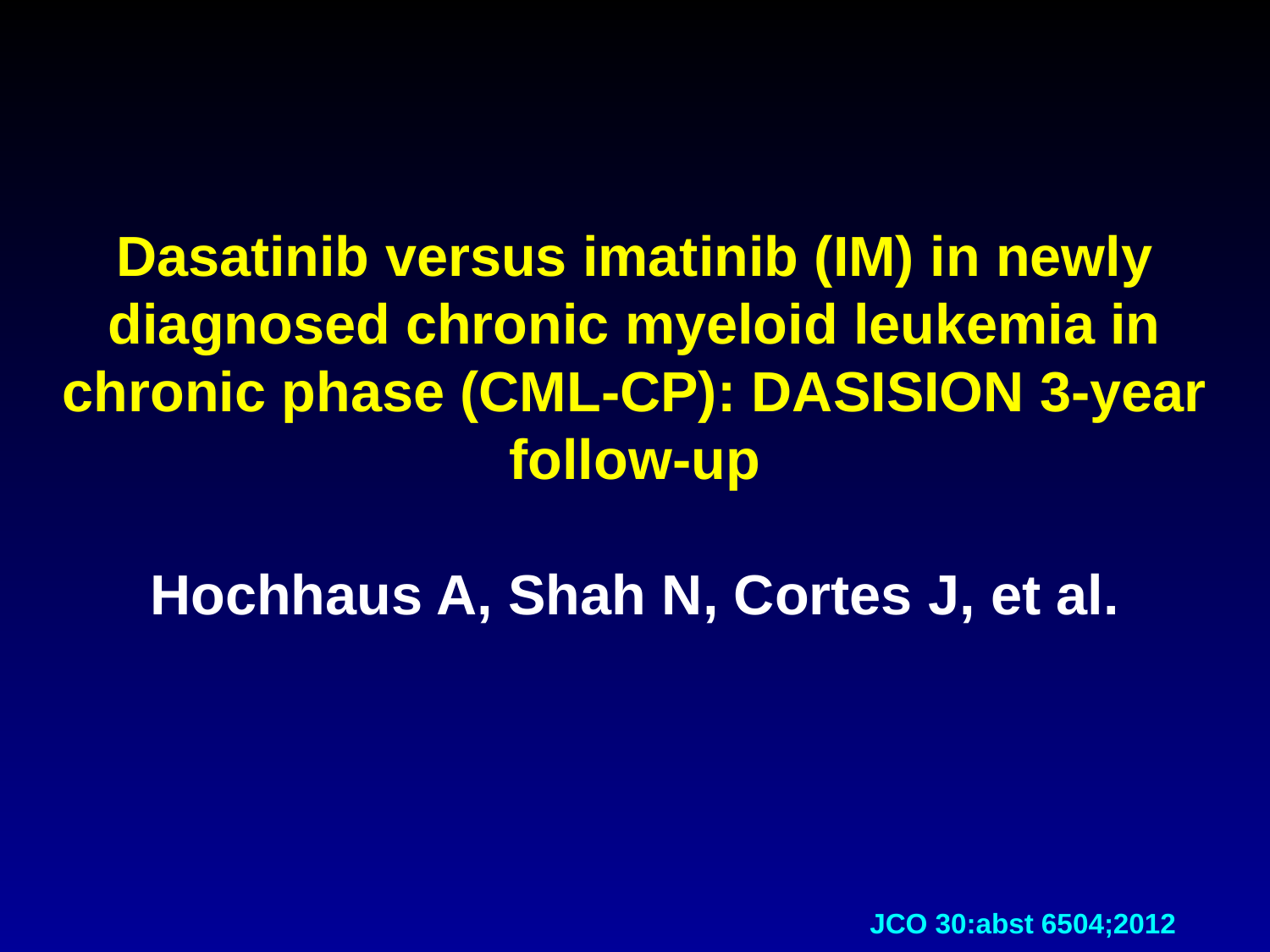

# Dasatinib versus imatinib (IM) in newly diagnosed chronic myeloid leukemia in chronic phase (CML-CP): DASISION 3-year follow-up Hochhaus A, Shah N, Cortes J, et al.
JCO 30:abst 6504;2012